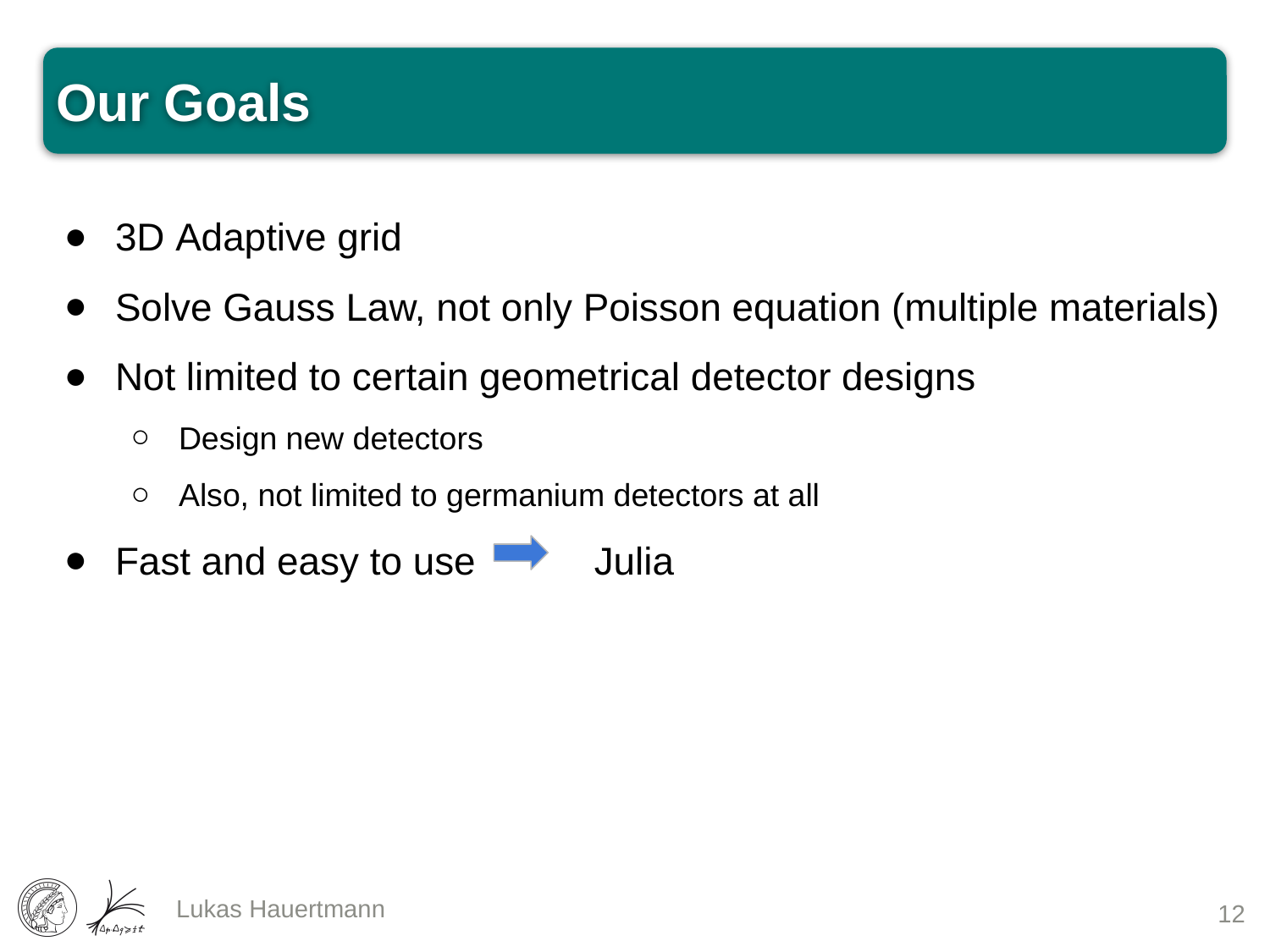

# Our Goals
3D Adaptive grid
Solve Gauss Law, not only Poisson equation (multiple materials)
Not limited to certain geometrical detector designs
Design new detectors
Also, not limited to germanium detectors at all
Fast and easy to use           Julia

Lukas Hauertmann
12